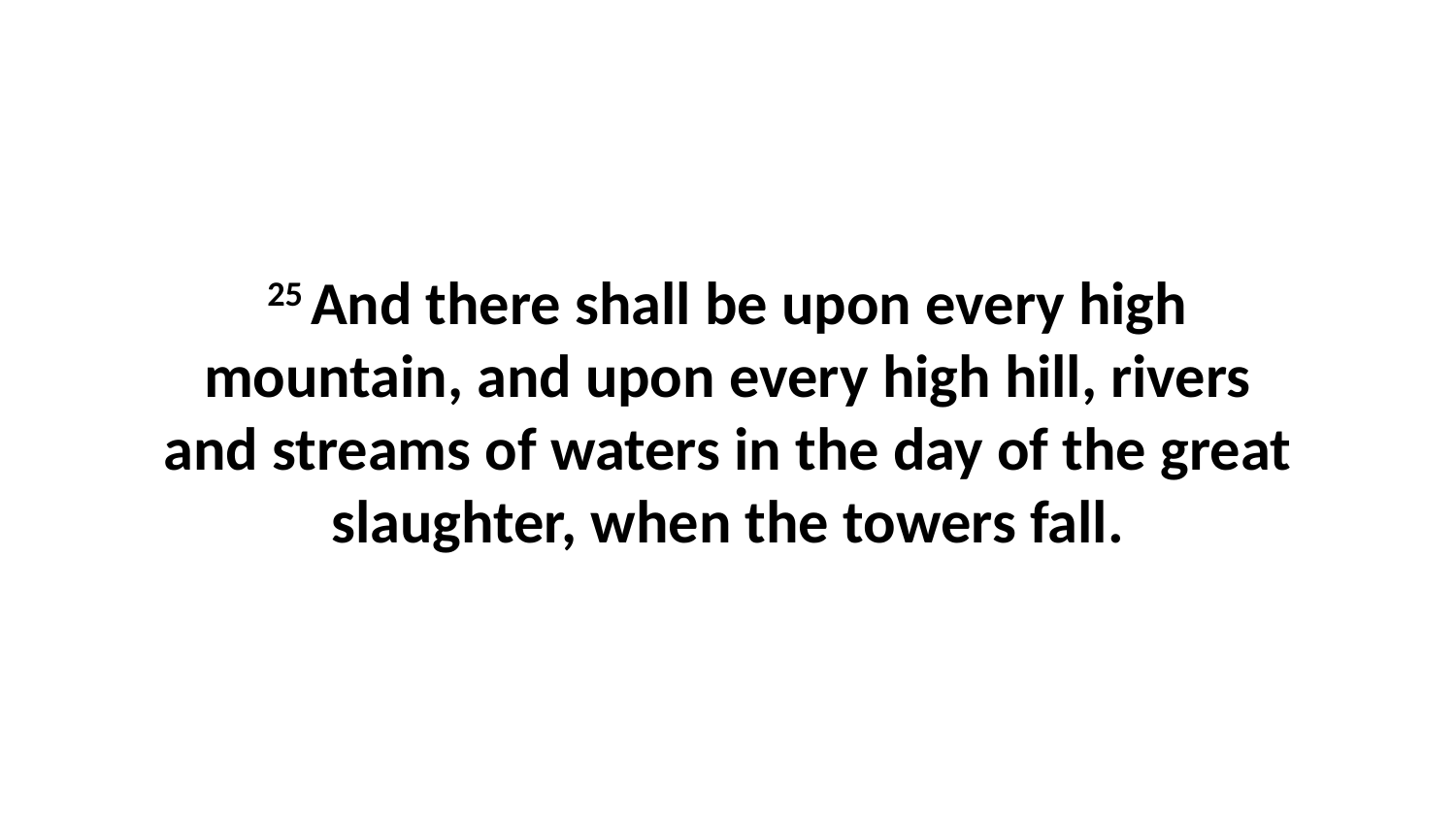

25 And there shall be upon every high mountain, and upon every high hill, rivers and streams of waters in the day of the great slaughter, when the towers fall.